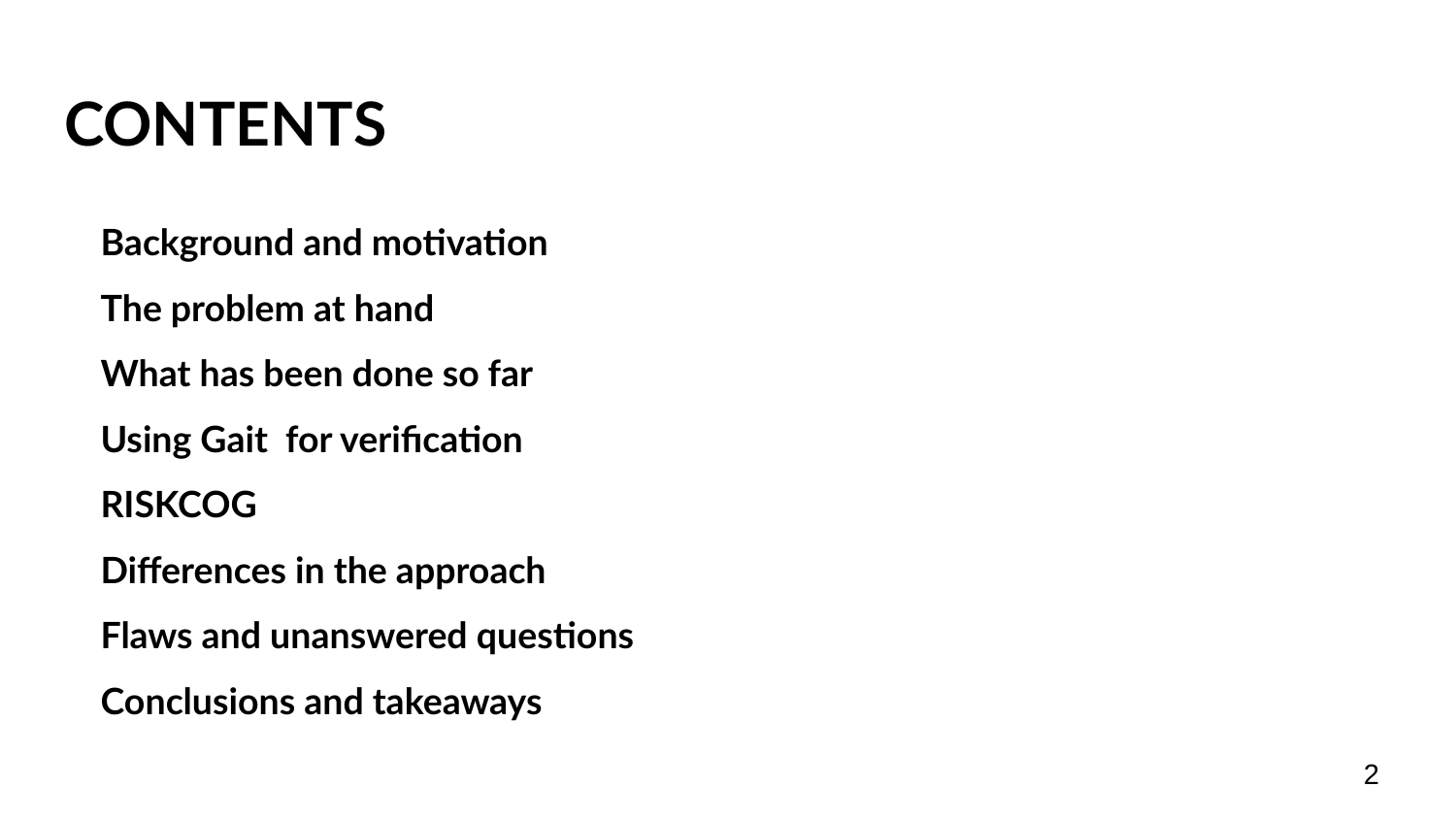

# CONTENTS
Background and motivation
The problem at hand
What has been done so far
Using Gait  for verification
RISKCOG
Differences in the approach
Flaws and unanswered questions
Conclusions and takeaways
2